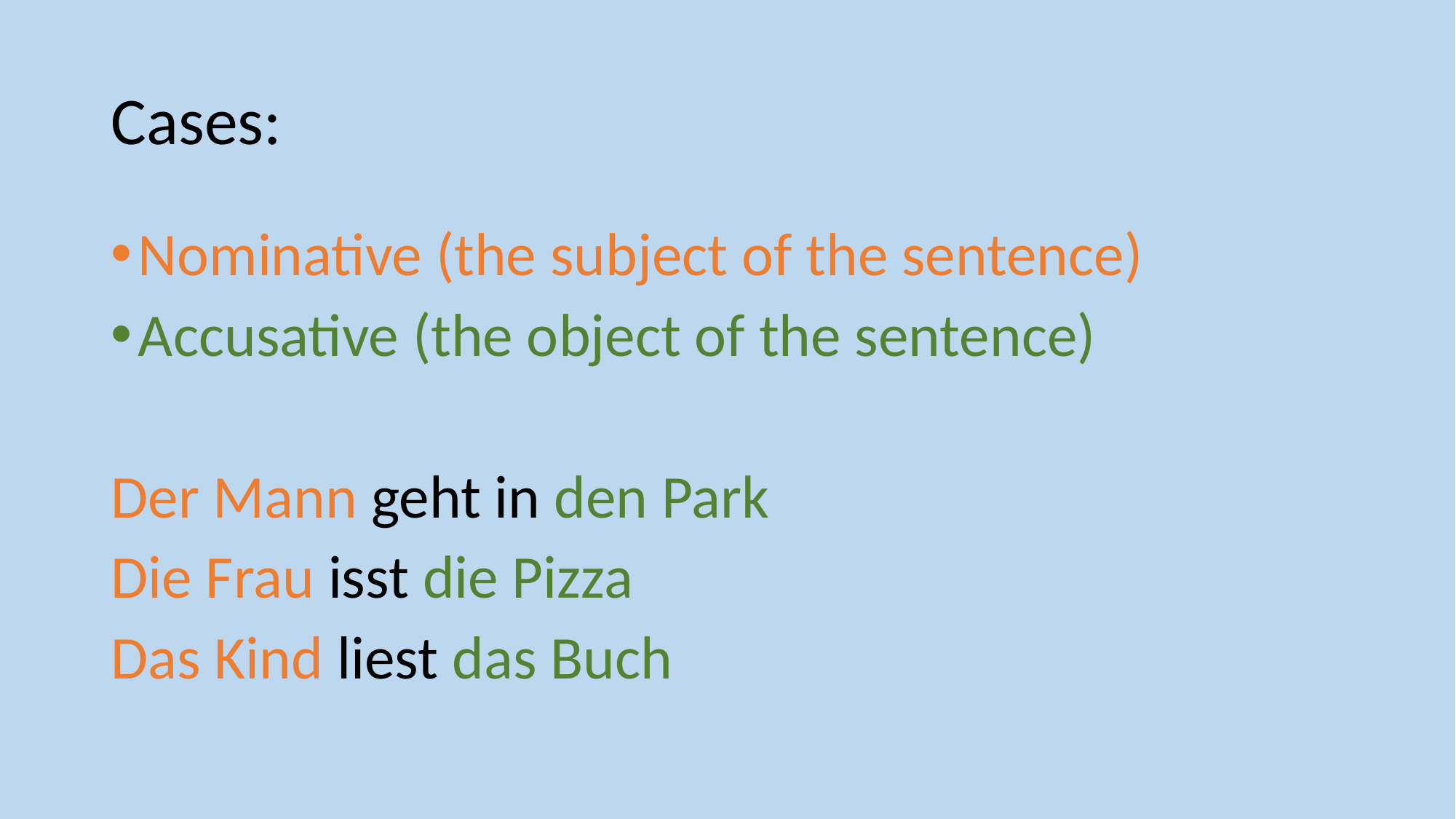

# Cases:
Nominative (the subject of the sentence)
Accusative (the object of the sentence)

Der Mann geht in den Park
Die Frau isst die Pizza
Das Kind liest das Buch